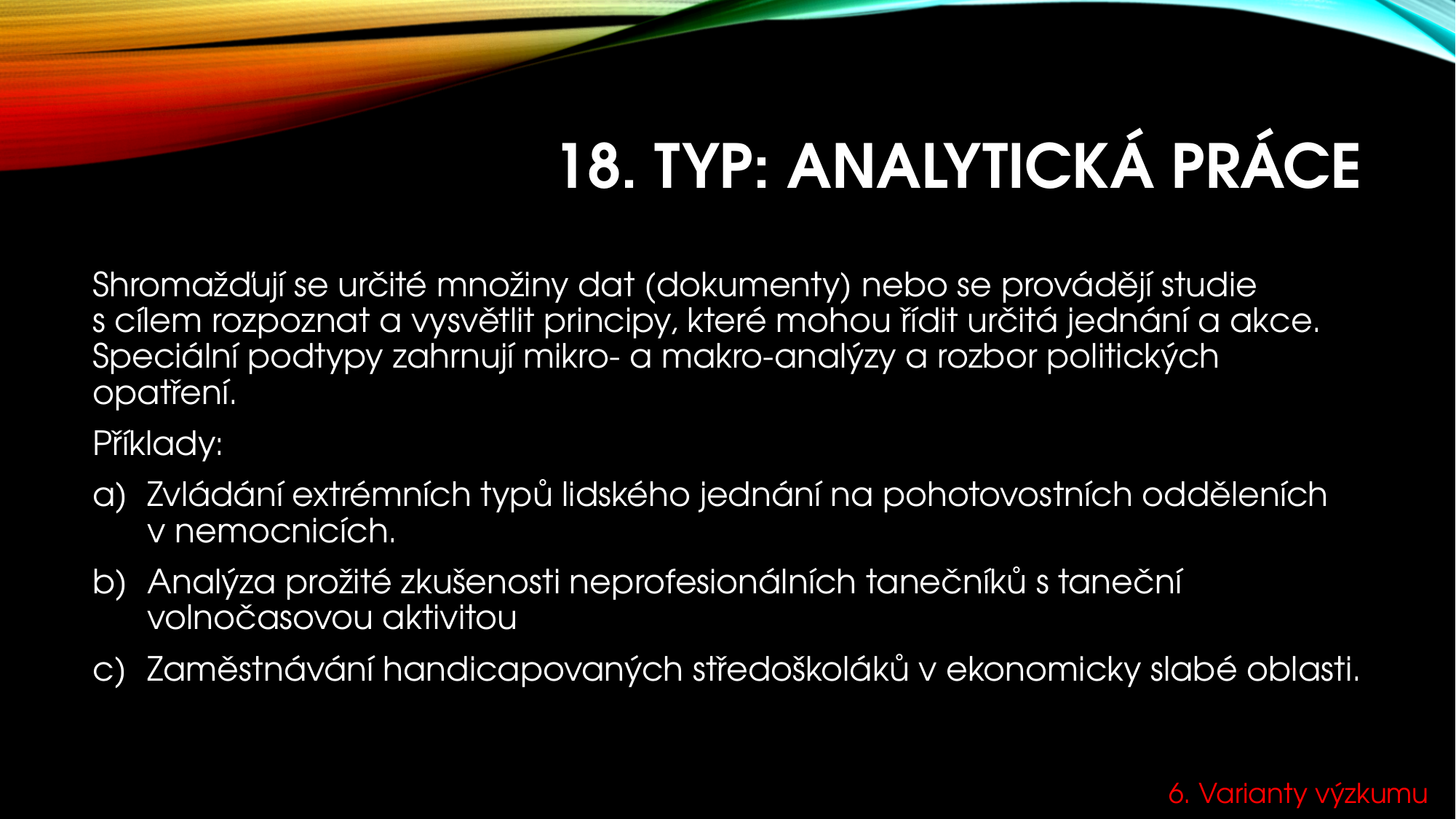

# 18. typ: Analytická práce
Shromažďují se určité množiny dat (dokumenty) nebo se provádějí studie s cílem rozpoznat a vysvětlit principy, které mohou řídit určitá jednání a akce. Speciální podtypy zahrnují mikro- a makro-analýzy a rozbor politických opatření.
Příklady:
Zvládání extrémních typů lidského jednání na pohotovostních odděleních v nemocnicích.
Analýza prožité zkušenosti neprofesionálních tanečníků s taneční volnočasovou aktivitou
Zaměstnávání handicapovaných středoškoláků v ekonomicky slabé oblasti.

6. Varianty výzkumu